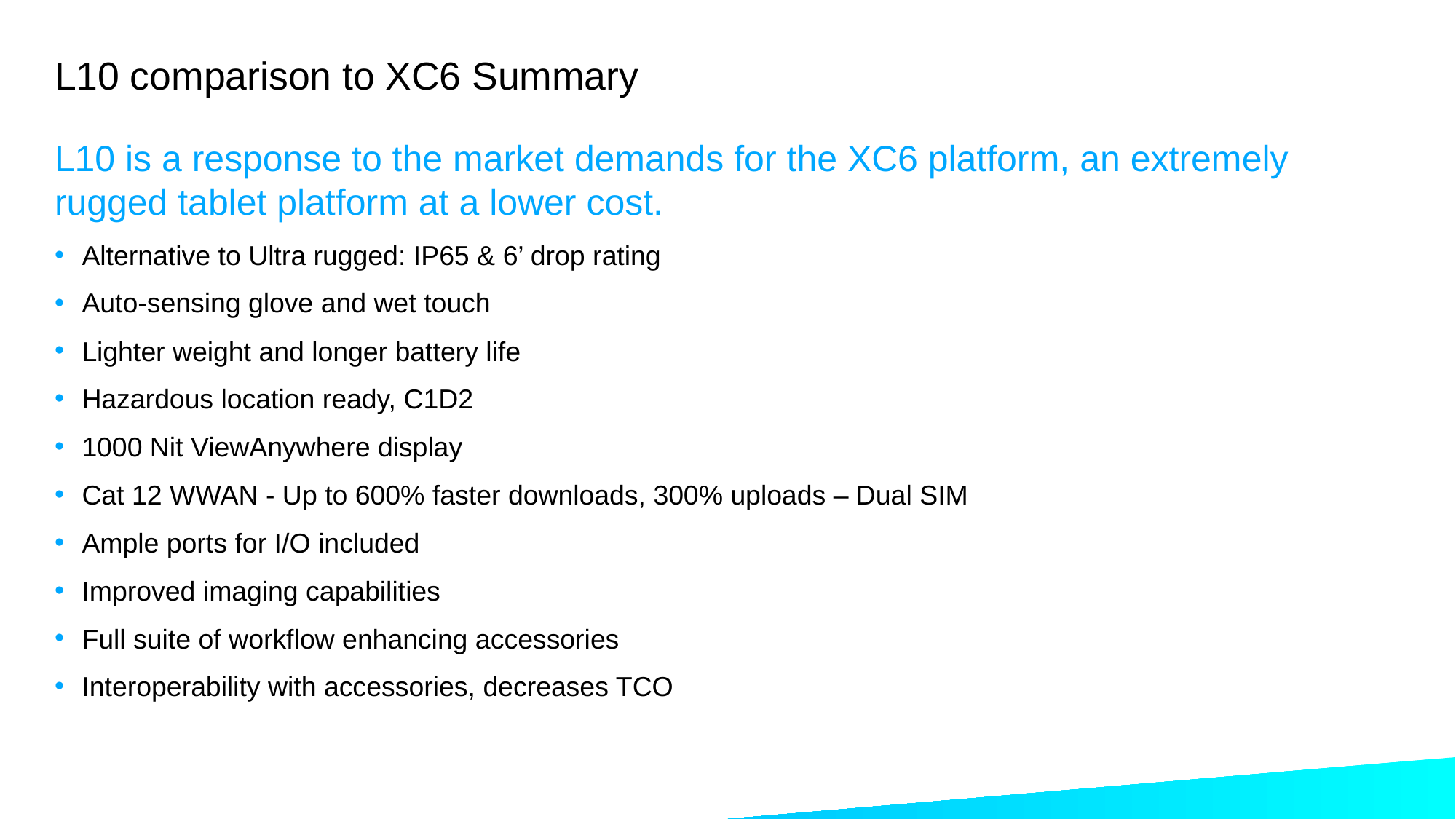

# L10 comparison to XC6 Summary
L10 is a response to the market demands for the XC6 platform, an extremely rugged tablet platform at a lower cost.

Alternative to Ultra rugged: IP65 & 6’ drop rating
Auto-sensing glove and wet touch
Lighter weight and longer battery life
Hazardous location ready, C1D2
1000 Nit ViewAnywhere display
Cat 12 WWAN - Up to 600% faster downloads, 300% uploads – Dual SIM
Ample ports for I/O included
Improved imaging capabilities
Full suite of workflow enhancing accessories
Interoperability with accessories, decreases TCO